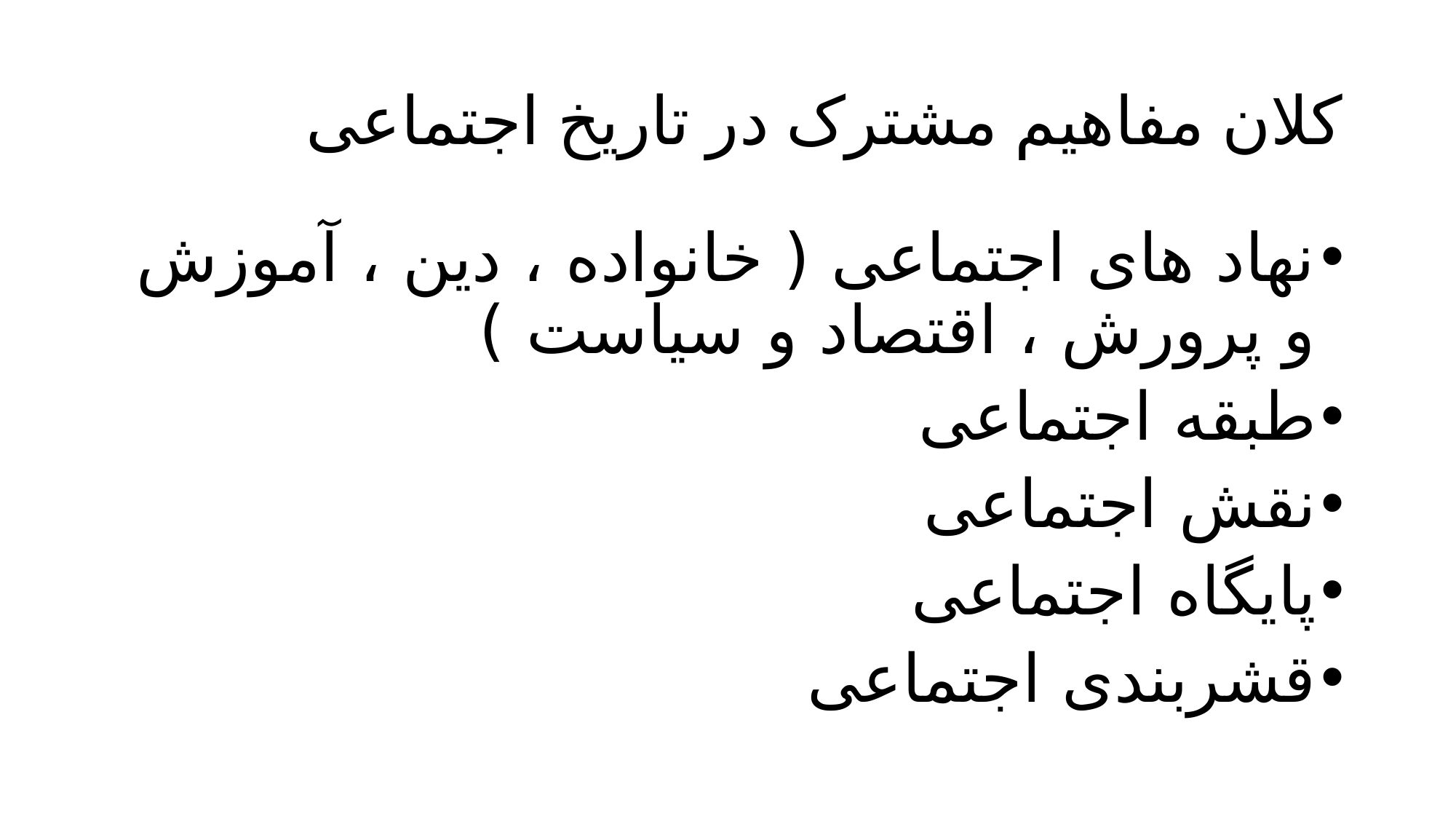

# کلان مفاهیم مشترک در تاریخ اجتماعی
نهاد های اجتماعی ( خانواده ، دین ، آموزش و پرورش ، اقتصاد و سیاست )
طبقه اجتماعی
نقش اجتماعی
پایگاه اجتماعی
قشربندی اجتماعی